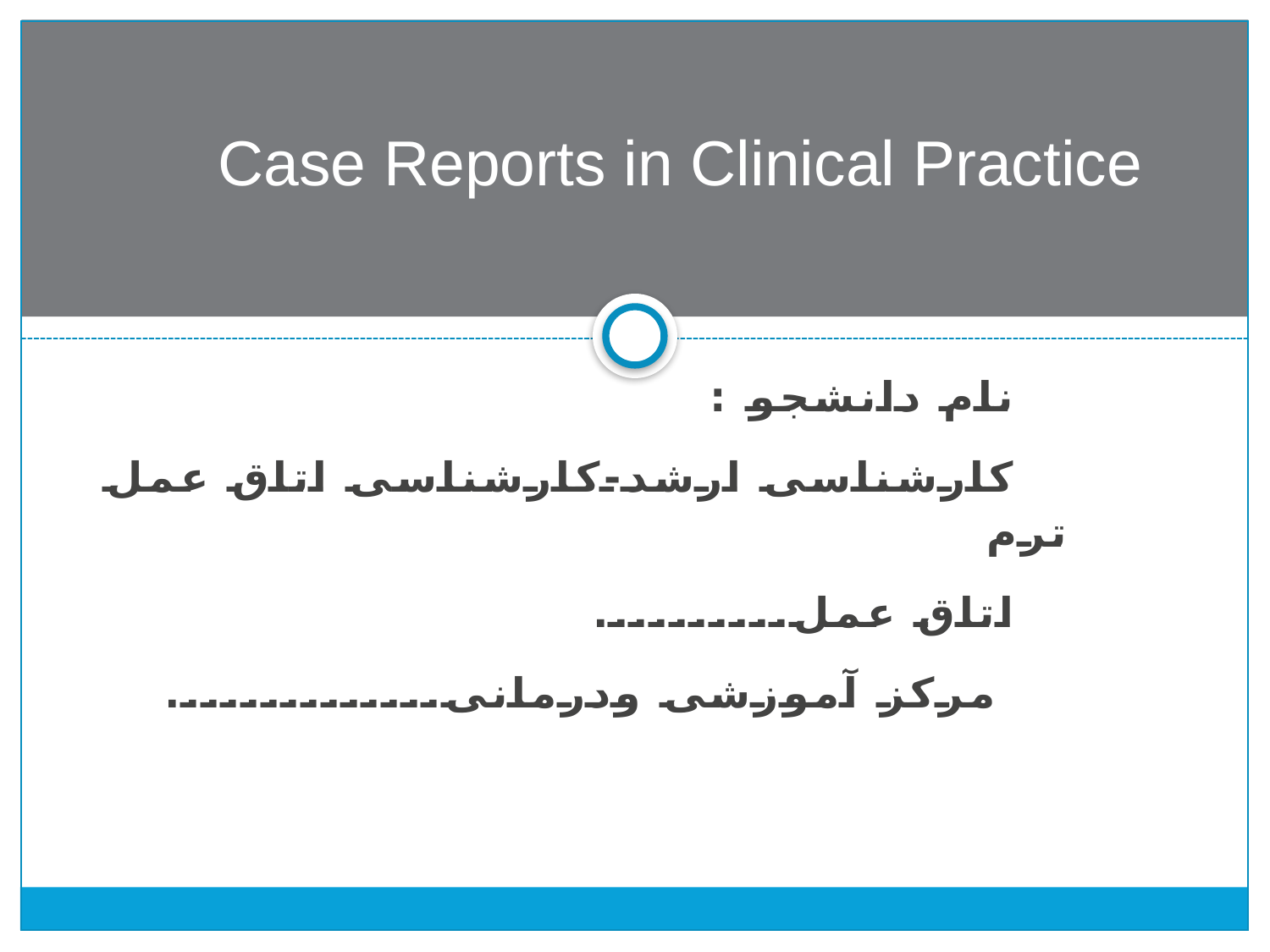

Case Reports in Clinical Practice
نام دانشجو :
کارشناسی ارشد-کارشناسی اتاق عمل ترم
اتاق عمل..........
 مرکز آموزشی ودرمانی..............